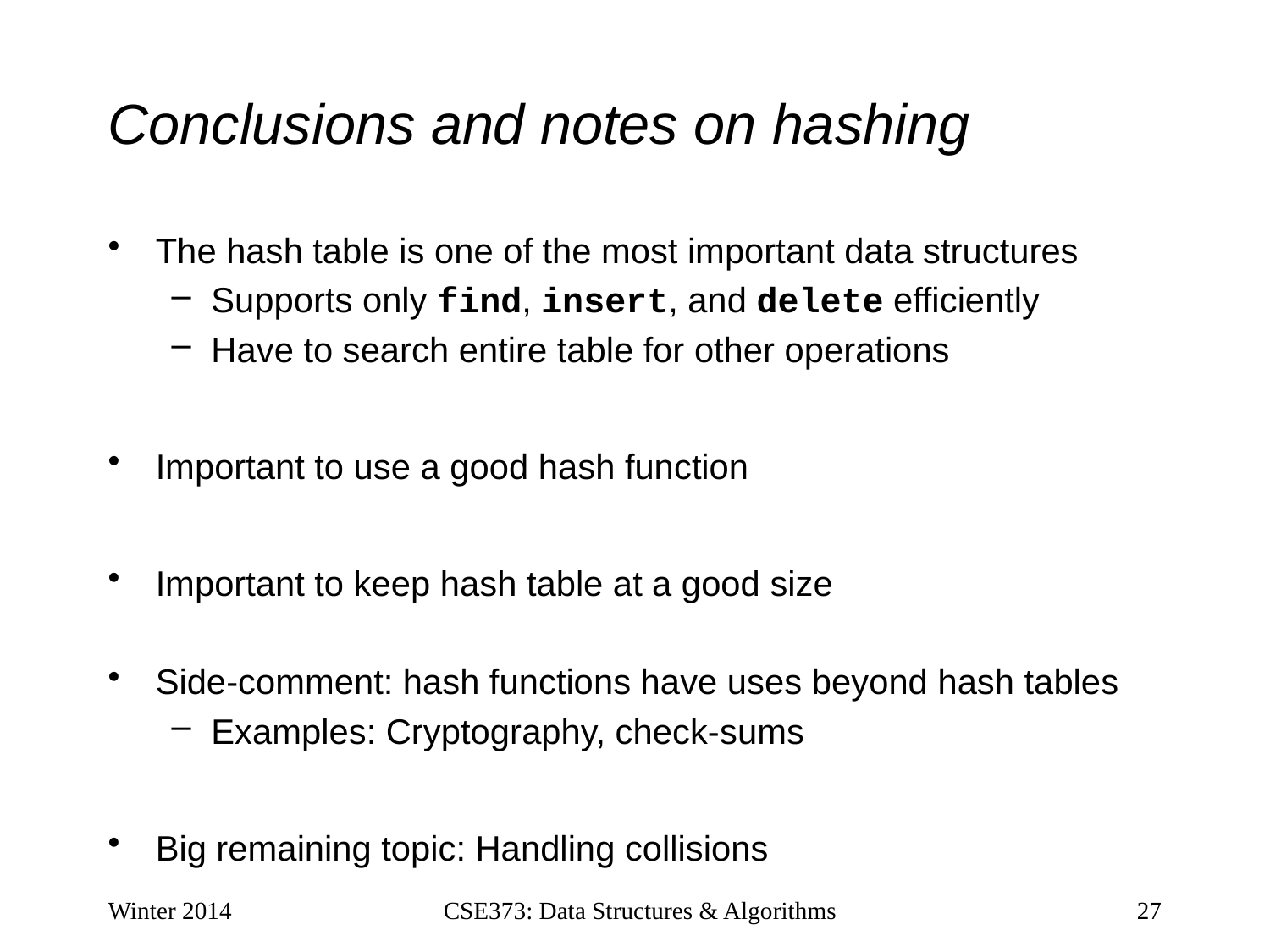

# Conclusions and notes on hashing
The hash table is one of the most important data structures
Supports only find, insert, and delete efficiently
Have to search entire table for other operations

Important to use a good hash function

Important to keep hash table at a good size

Side-comment: hash functions have uses beyond hash tables
Examples: Cryptography, check-sums

Big remaining topic: Handling collisions
Winter 2014
CSE373: Data Structures & Algorithms
27